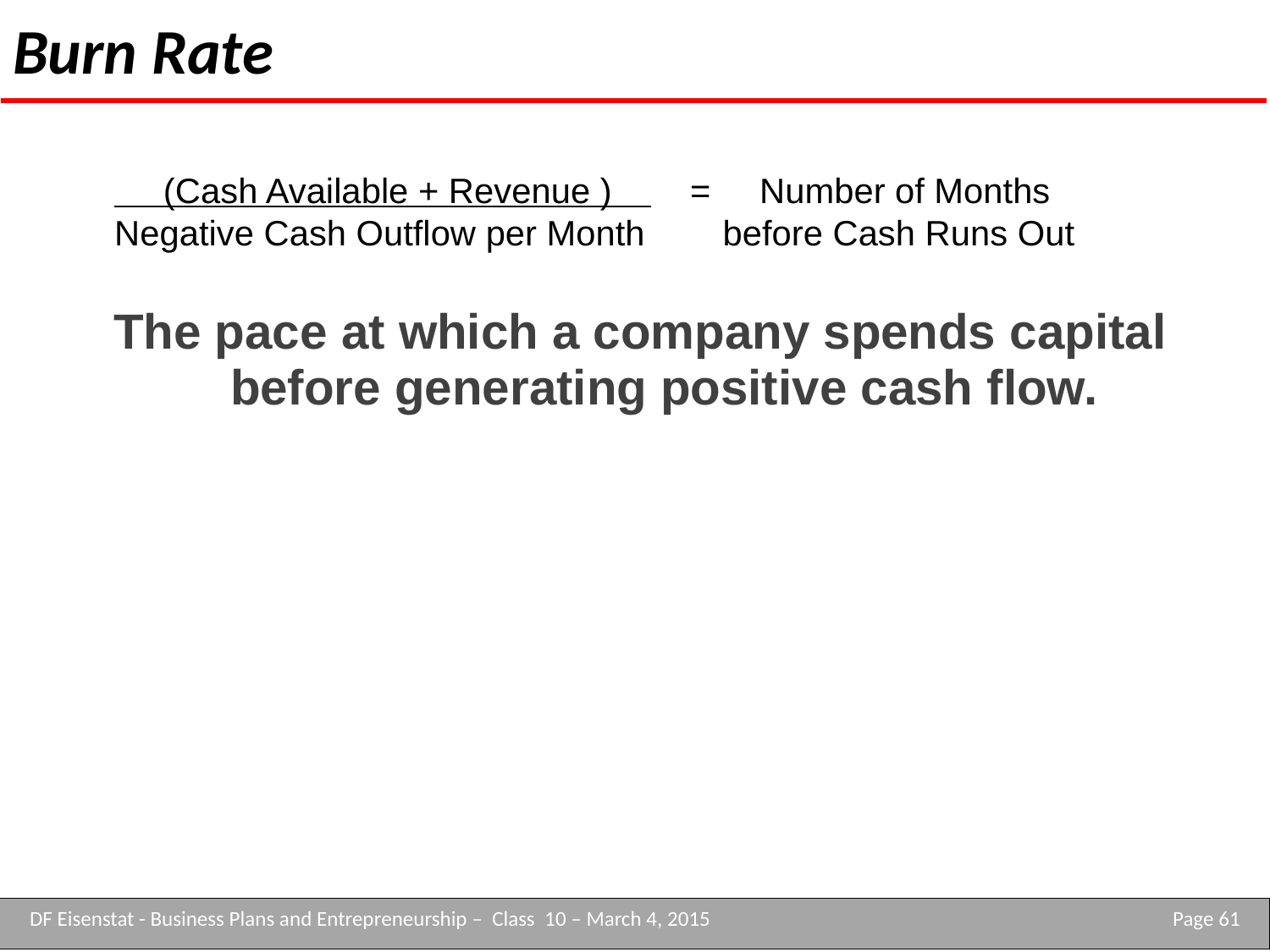

# Burn Rate
     (Cash Available + Revenue )        =     Number of Months
Negative Cash Outflow per Month        before Cash Runs Out
The pace at which a company spends capital before generating positive cash flow.